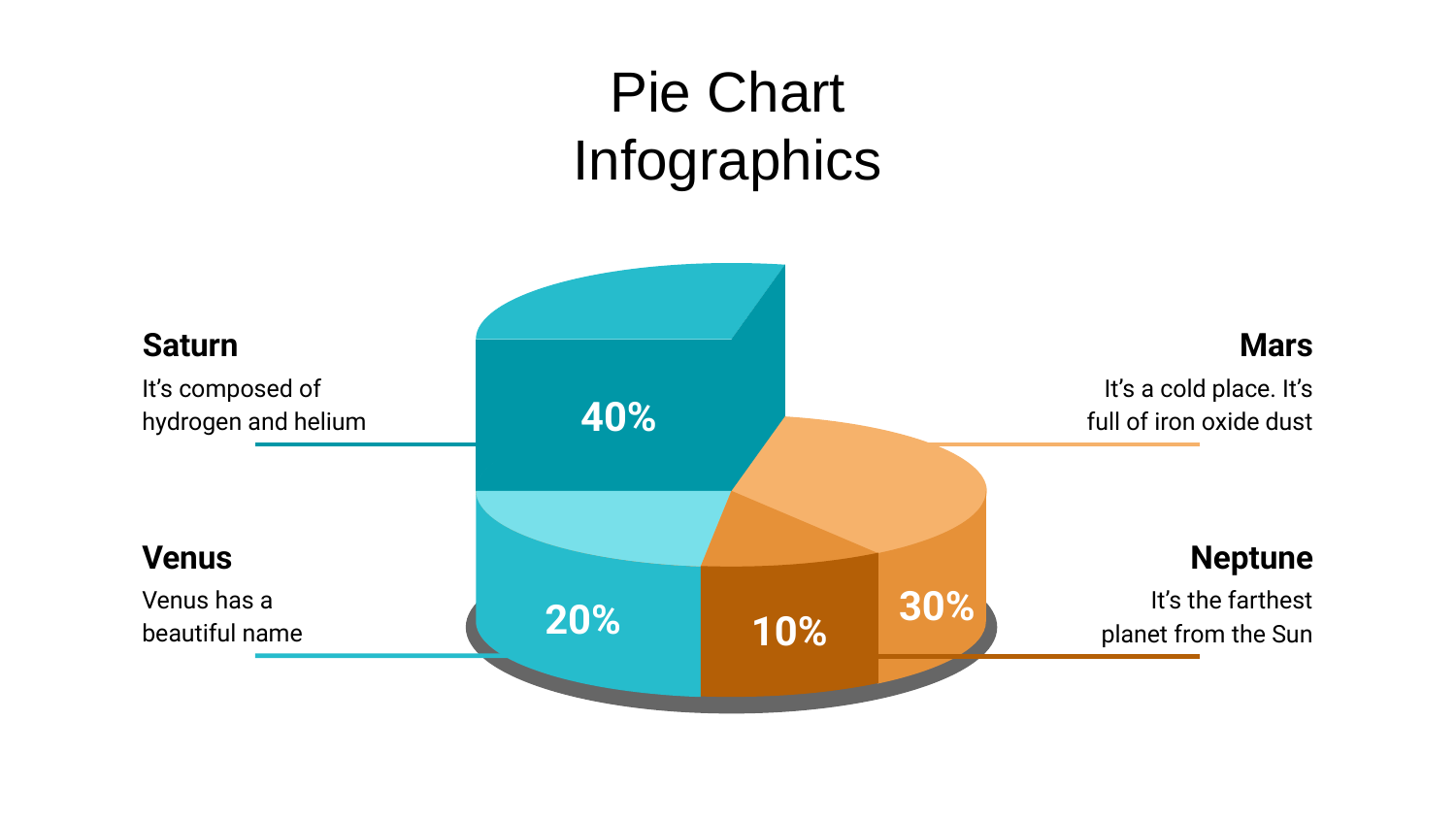

# Pie Chart Infographics

40%
Saturn
Mars
It’s composed of hydrogen and helium

It’s a cold place. It’s full of iron oxide dust

30%

20%

10%

Neptune
Venus

Venus has a beautiful name
It’s the farthest planet from the Sun